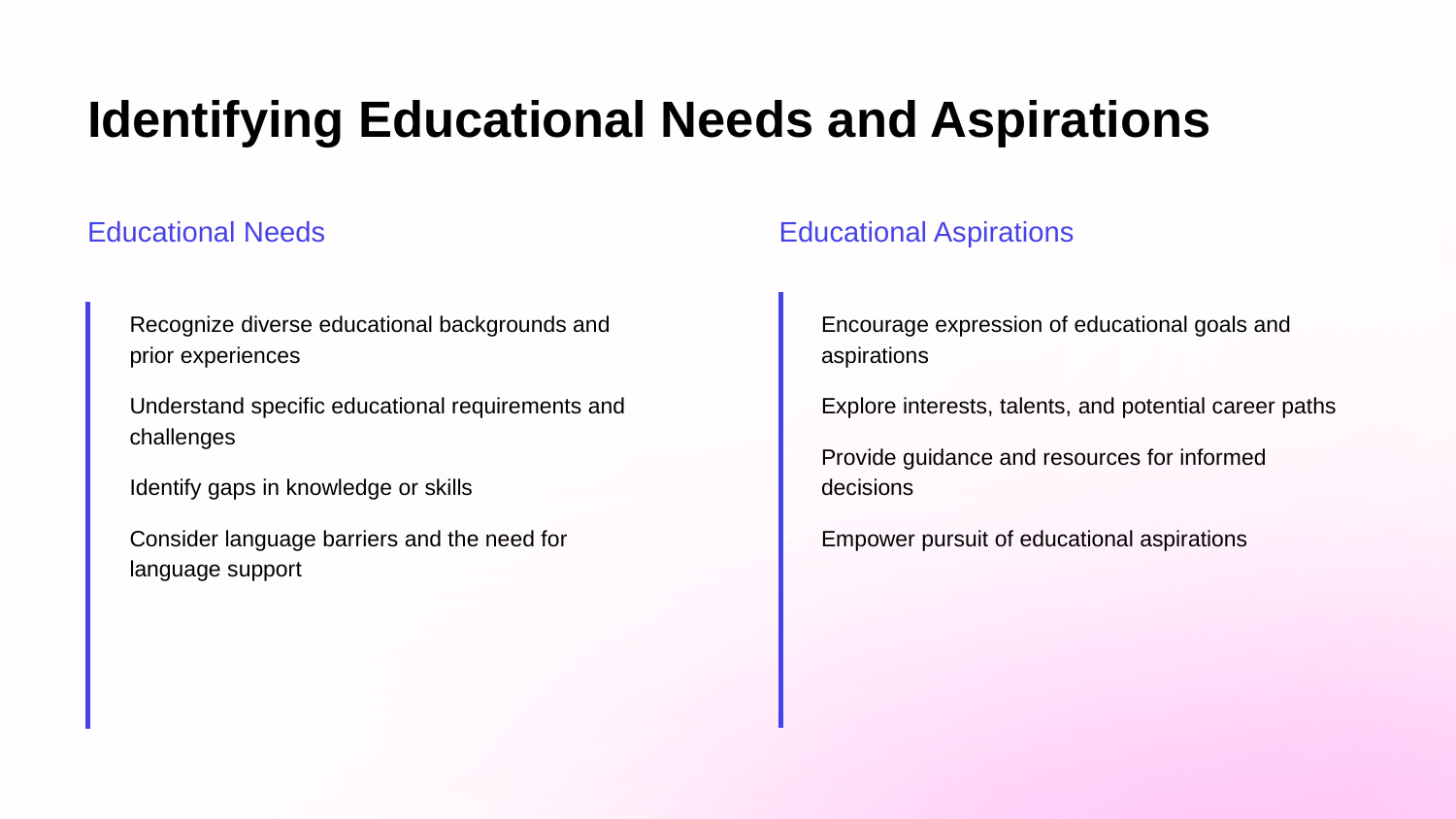

# Identifying Educational Needs and Aspirations
Educational Needs
Educational Aspirations
Recognize diverse educational backgrounds and prior experiences
Understand specific educational requirements and challenges
Identify gaps in knowledge or skills
Consider language barriers and the need for language support
Encourage expression of educational goals and aspirations
Explore interests, talents, and potential career paths
Provide guidance and resources for informed decisions
Empower pursuit of educational aspirations